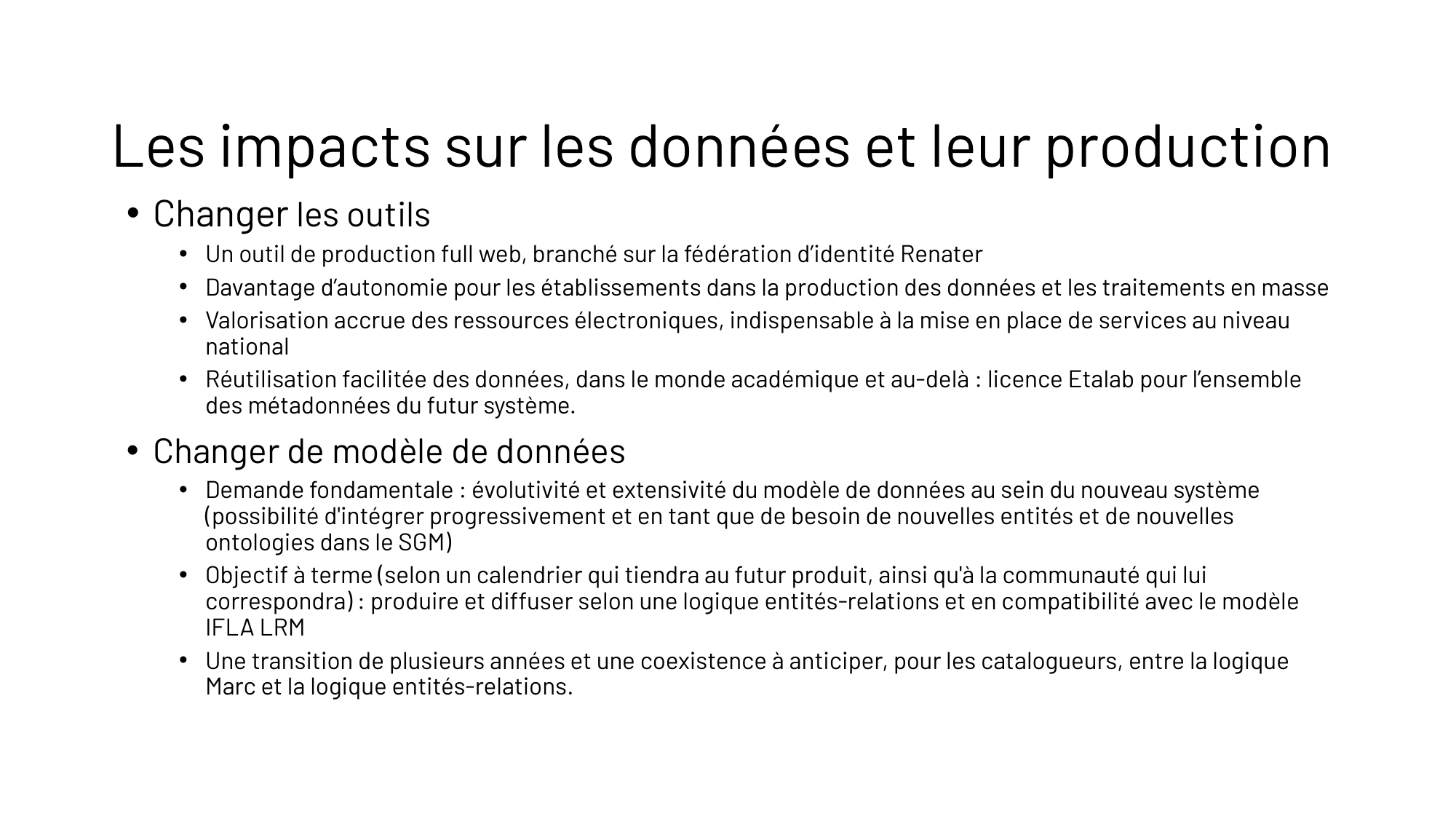

# Les impacts sur les données et leur production

Changer les outils
Un outil de production full web, branché sur la fédération d’identité Renater
Davantage d’autonomie pour les établissements dans la production des données et les traitements en masse
Valorisation accrue des ressources électroniques, indispensable à la mise en place de services au niveau national
Réutilisation facilitée des données, dans le monde académique et au-delà : licence Etalab pour l’ensemble des métadonnées du futur système.
Changer de modèle de données
Demande fondamentale : évolutivité et extensivité du modèle de données au sein du nouveau système (possibilité d'intégrer progressivement et en tant que de besoin de nouvelles entités et de nouvelles ontologies dans le SGM)
Objectif à terme (selon un calendrier qui tiendra au futur produit, ainsi qu'à la communauté qui lui correspondra) : produire et diffuser selon une logique entités-relations et en compatibilité avec le modèle IFLA LRM
Une transition de plusieurs années et une coexistence à anticiper, pour les catalogueurs, entre la logique Marc et la logique entités-relations.